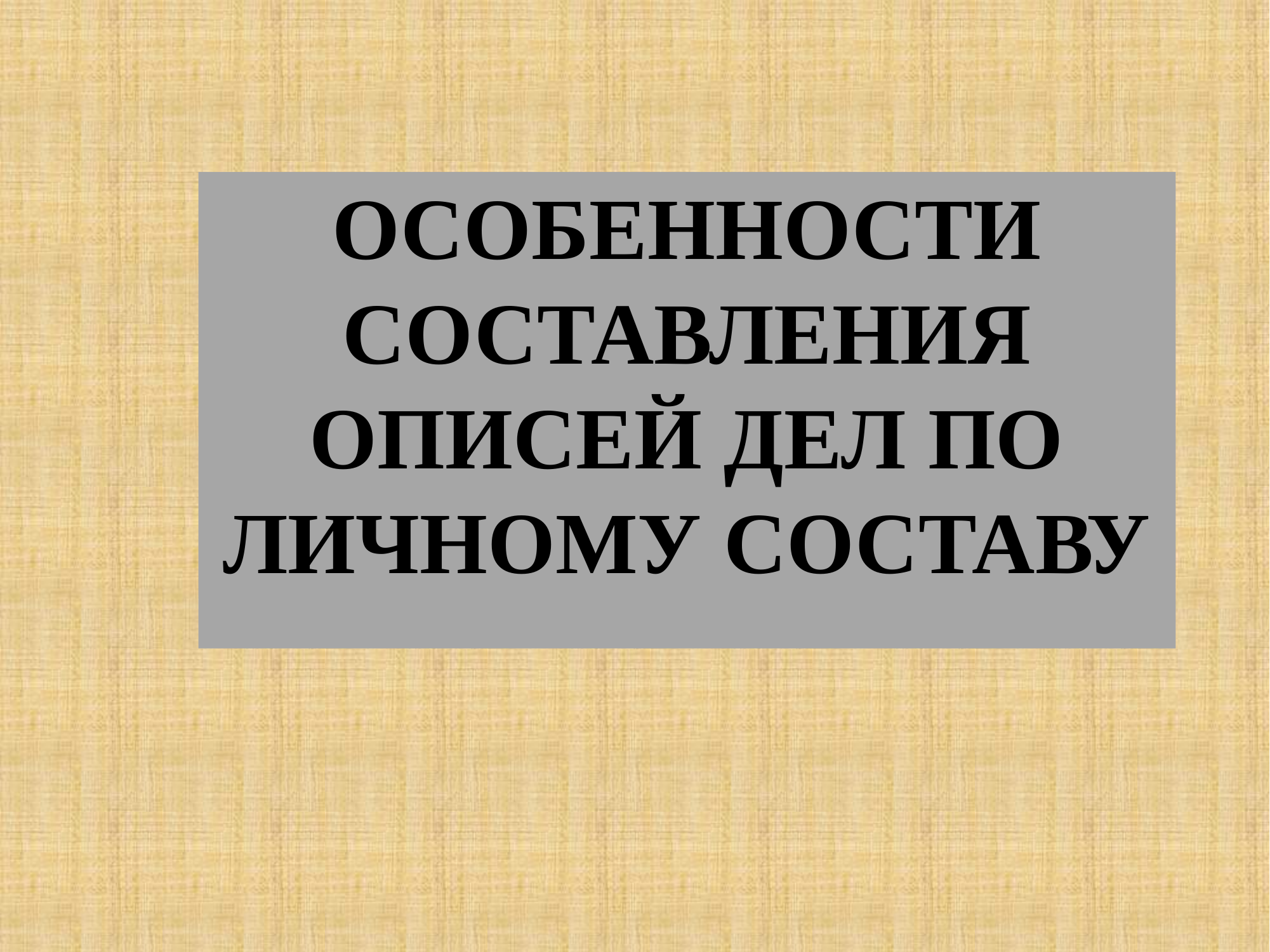

ОСОБЕННОСТИ СОСТАВЛЕНИЯ ОПИСЕЙ ДЕЛ ПО ЛИЧНОМУ СОСТАВУ